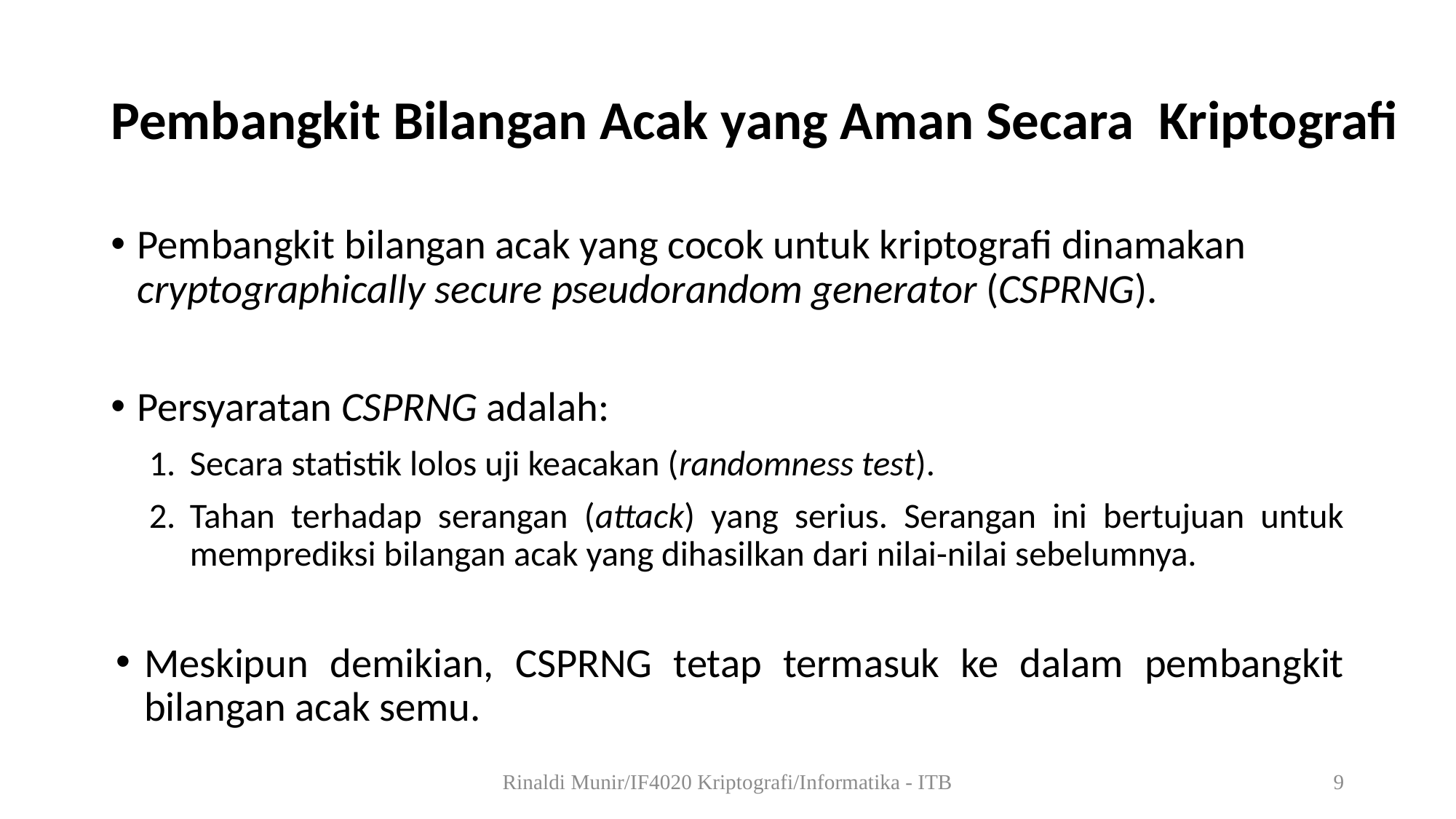

# Pembangkit Bilangan Acak yang Aman Secara  Kriptografi
Pembangkit bilangan acak yang cocok untuk kriptografi dinamakan cryptographically secure pseudorandom generator (CSPRNG).

Persyaratan CSPRNG adalah:
Secara statistik lolos uji keacakan (randomness test).
Tahan terhadap serangan (attack) yang serius. Serangan ini bertujuan untuk memprediksi bilangan acak yang dihasilkan dari nilai-nilai sebelumnya.

Meskipun demikian, CSPRNG tetap termasuk ke dalam pembangkit bilangan acak semu.
Rinaldi Munir/IF4020 Kriptografi/Informatika - ITB
9